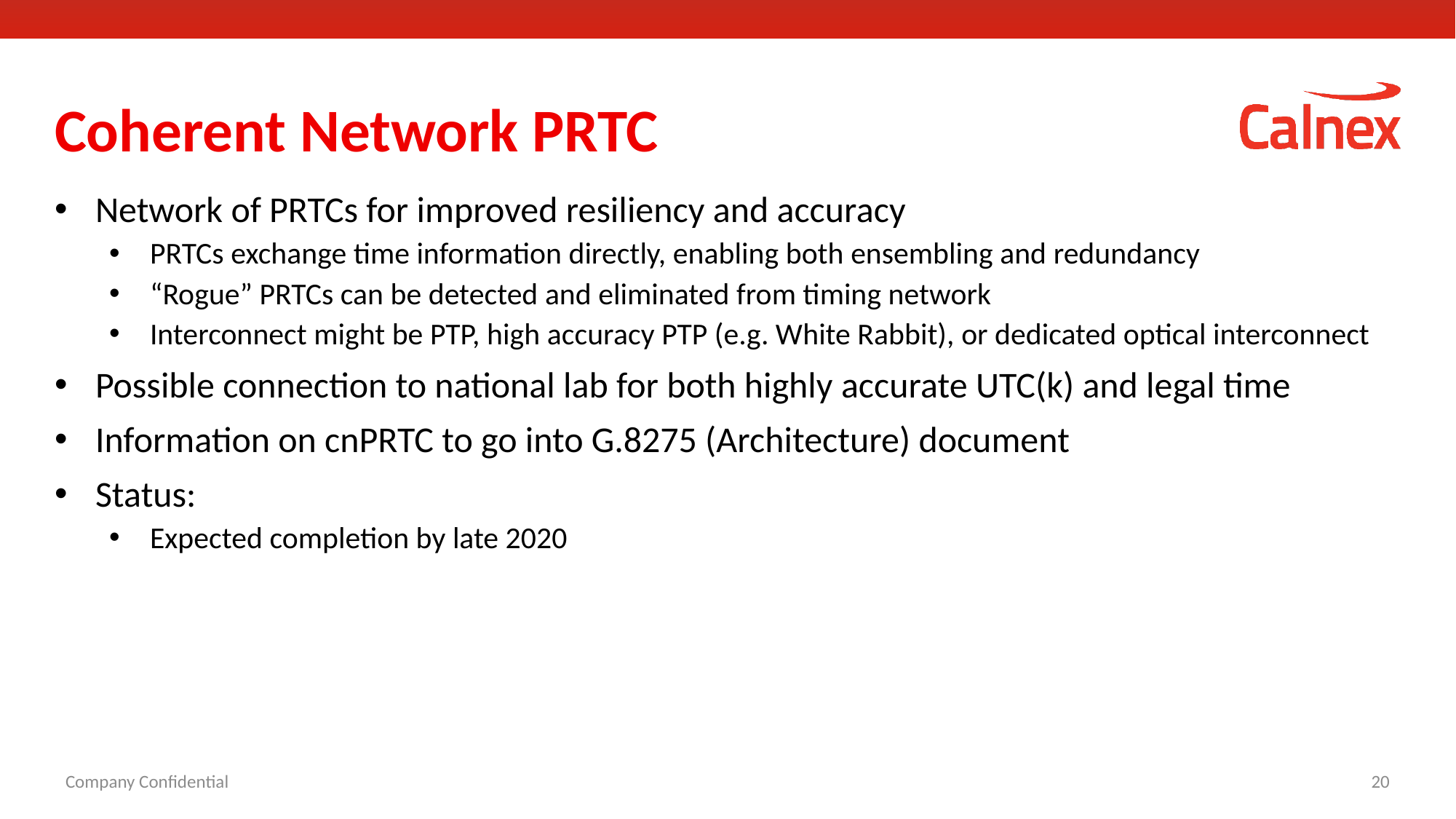

# Coherent Network PRTC
Network of PRTCs for improved resiliency and accuracy
PRTCs exchange time information directly, enabling both ensembling and redundancy
“Rogue” PRTCs can be detected and eliminated from timing network
Interconnect might be PTP, high accuracy PTP (e.g. White Rabbit), or dedicated optical interconnect
Possible connection to national lab for both highly accurate UTC(k) and legal time
Information on cnPRTC to go into G.8275 (Architecture) document
Status:
Expected completion by late 2020

Company Confidential
20